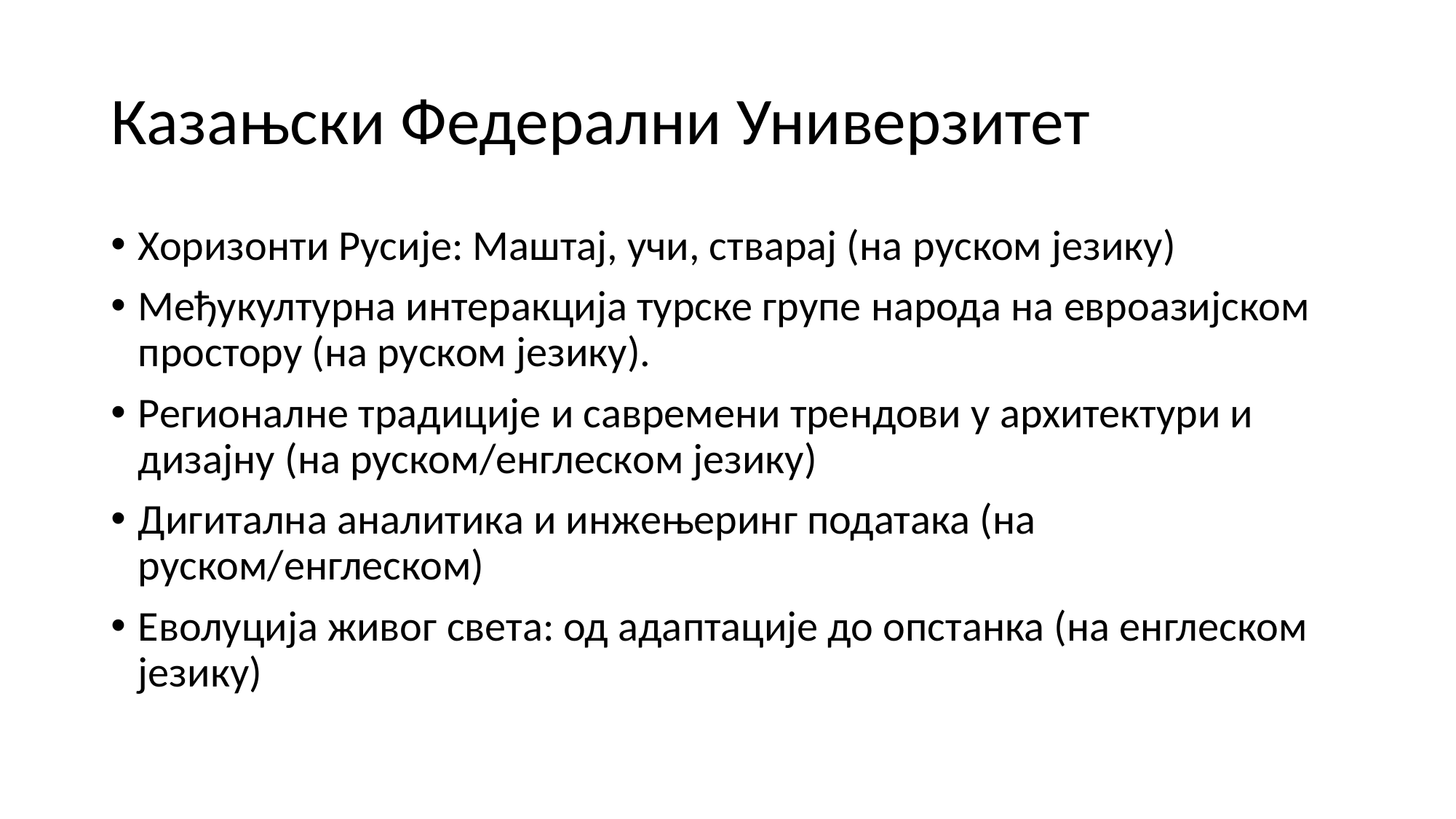

# Казањски Федерални Универзитет
Хоризонти Русије: Маштај, учи, стварај (на руском језику)
Међукултурна интеракција турске групе народа на евроазијском простору (на руском језику).
Регионалне традиције и савремени трендови у архитектури и дизајну (на руском/енглеском језику)
Дигитална аналитика и инжењеринг података (на руском/енглеском)
Еволуција живог света: од адаптације до опстанка (на енглеском језику)